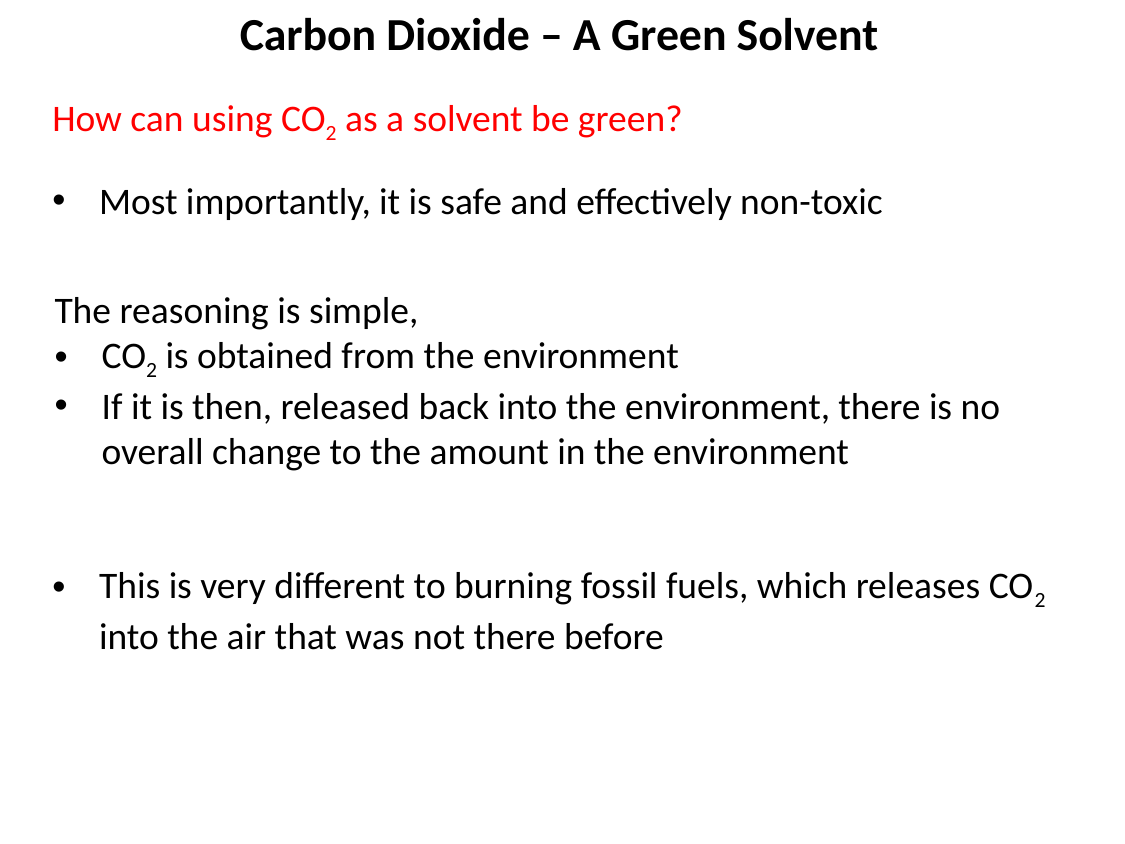

Carbon Dioxide – A Green Solvent
How can using CO2 as a solvent be green?
Most importantly, it is safe and effectively non-toxic
The reasoning is simple,
CO2 is obtained from the environment
If it is then, released back into the environment, there is no overall change to the amount in the environment
This is very different to burning fossil fuels, which releases CO2 into the air that was not there before